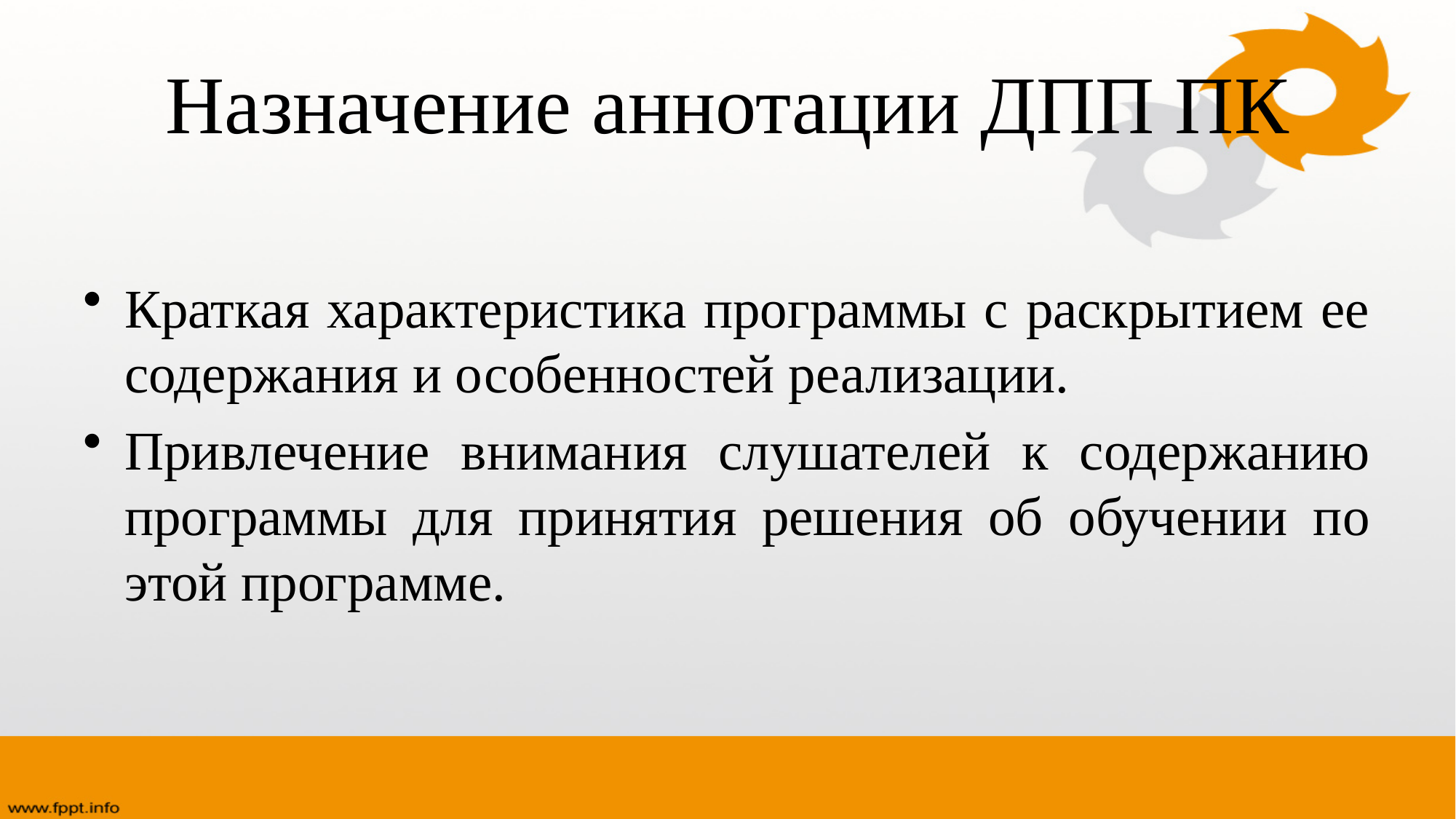

# Назначение аннотации ДПП ПК

Краткая характеристика программы с раскрытием ее содержания и особенностей реализации.
Привлечение внимания слушателей к содержанию программы для принятия решения об обучении по этой программе.